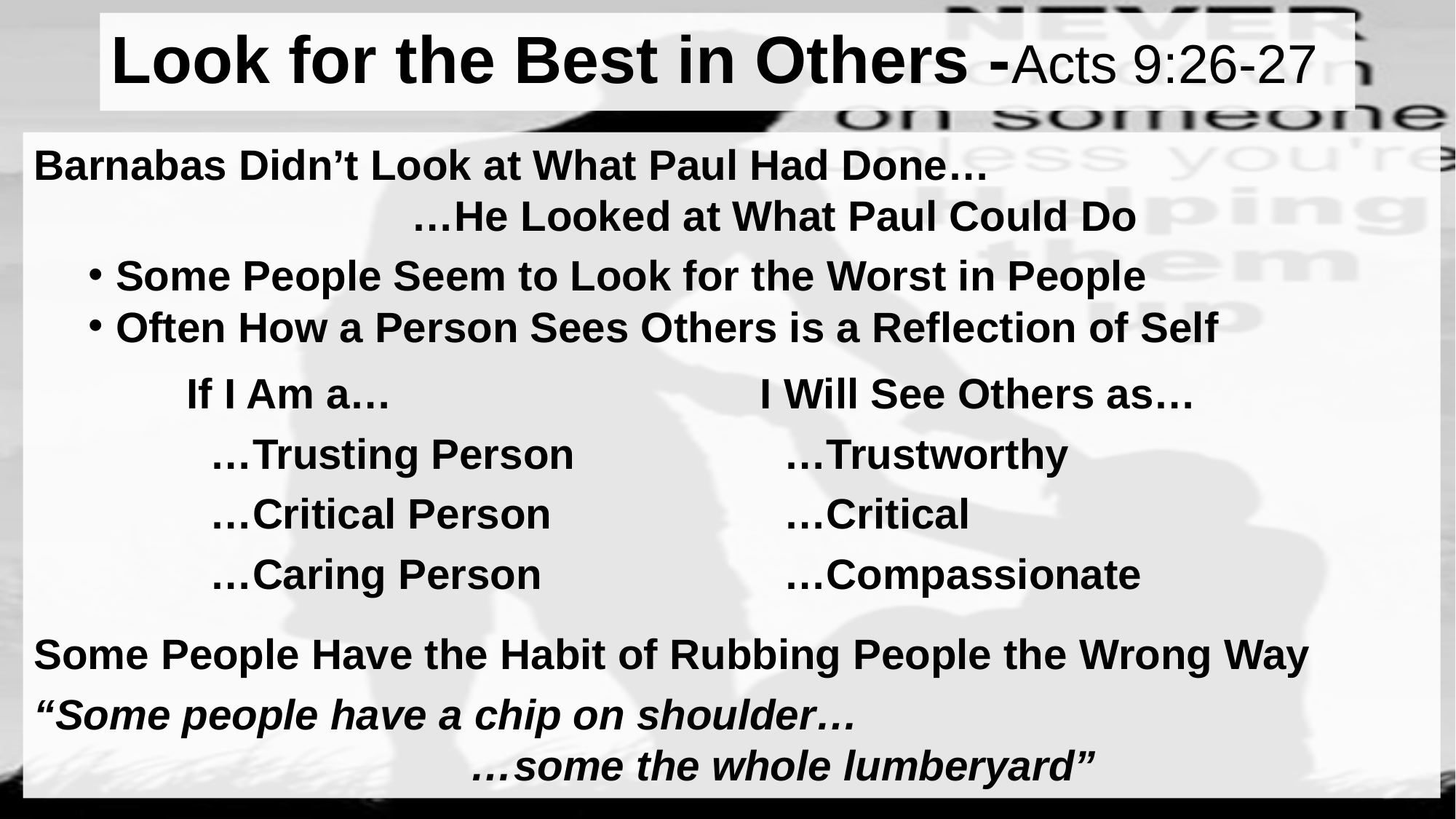

# Look for the Best in Others -Acts 9:26-27
Barnabas Didn’t Look at What Paul Had Done…
                                …He Looked at What Paul Could Do
Some People Seem to Look for the Worst in People
Often How a Person Sees Others is a Reflection of Self

Some People Have the Habit of Rubbing People the Wrong Way
“Some people have a chip on shoulder…
                                     …some the whole lumberyard”
If I Am a…
  …Trusting Person
  …Critical Person
  …Caring Person
I Will See Others as…
  …Trustworthy
  …Critical
  …Compassionate